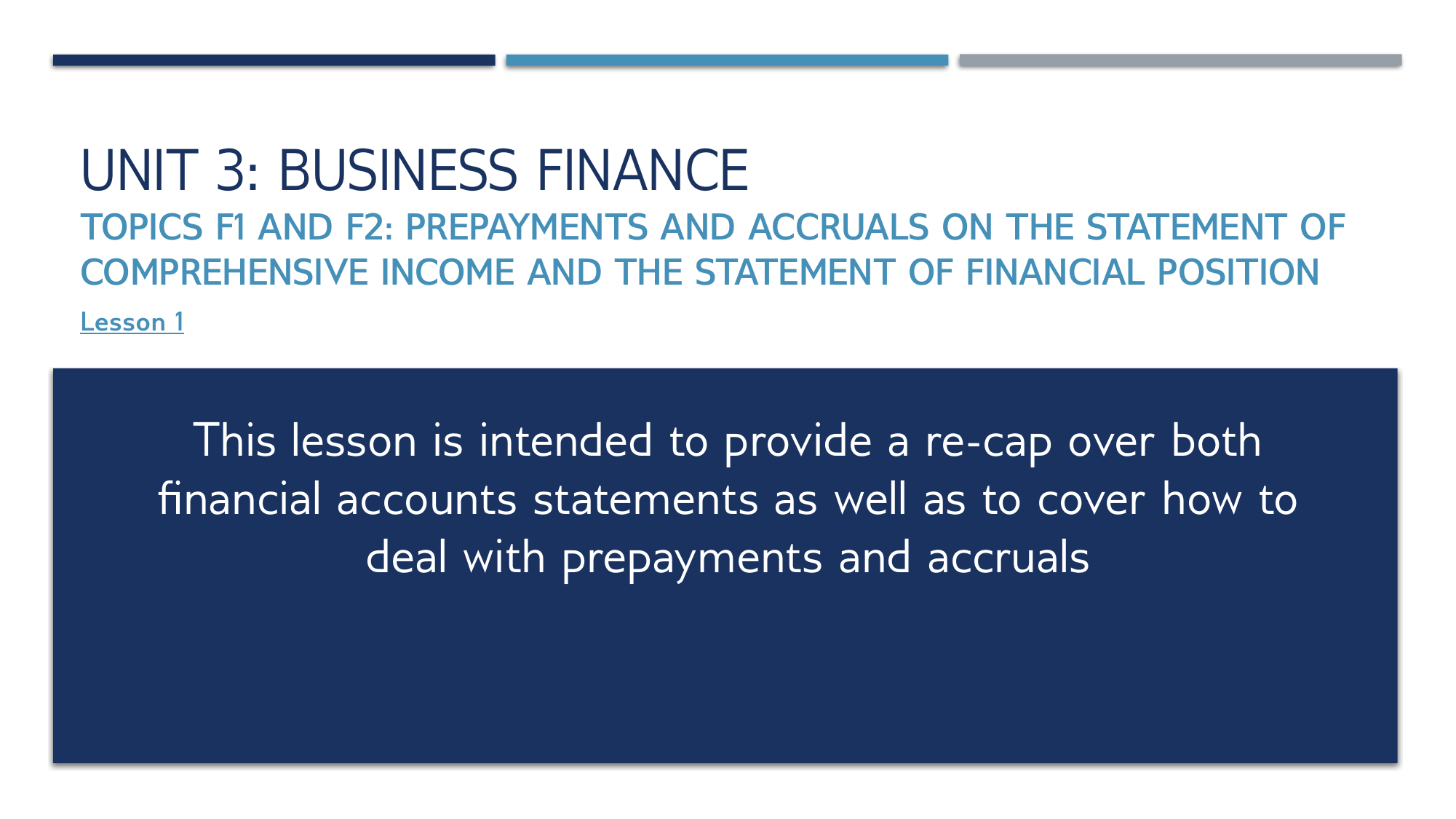

# Unit 3: Business finance TOPICs F1 and f2: prepayments and accruals on the statement of comprehensive income and the statement of financial position
Lesson 1
This lesson is intended to provide a re-cap over both financial accounts statements as well as to cover how to deal with prepayments and accruals